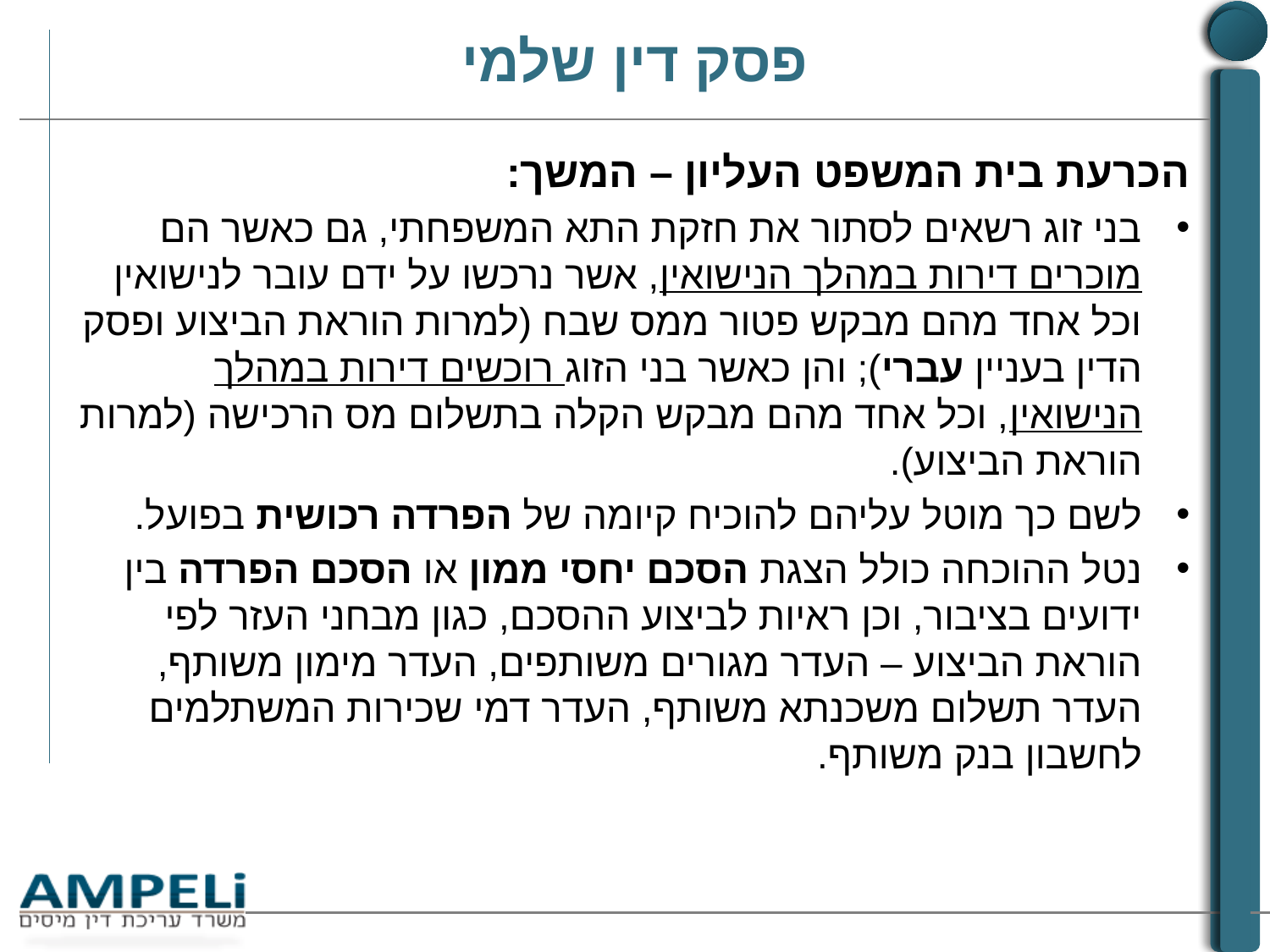

# פסק דין שלמי
הכרעת בית המשפט העליון – המשך:
בני זוג רשאים לסתור את חזקת התא המשפחתי, גם כאשר הם מוכרים דירות במהלך הנישואין, אשר נרכשו על ידם עובר לנישואין וכל אחד מהם מבקש פטור ממס שבח (למרות הוראת הביצוע ופסק הדין בעניין עברי); והן כאשר בני הזוג רוכשים דירות במהלך הנישואין, וכל אחד מהם מבקש הקלה בתשלום מס הרכישה (למרות הוראת הביצוע).
לשם כך מוטל עליהם להוכיח קיומה של הפרדה רכושית בפועל.
נטל ההוכחה כולל הצגת הסכם יחסי ממון או הסכם הפרדה בין ידועים בציבור, וכן ראיות לביצוע ההסכם, כגון מבחני העזר לפי הוראת הביצוע – העדר מגורים משותפים, העדר מימון משותף, העדר תשלום משכנתא משותף, העדר דמי שכירות המשתלמים לחשבון בנק משותף.